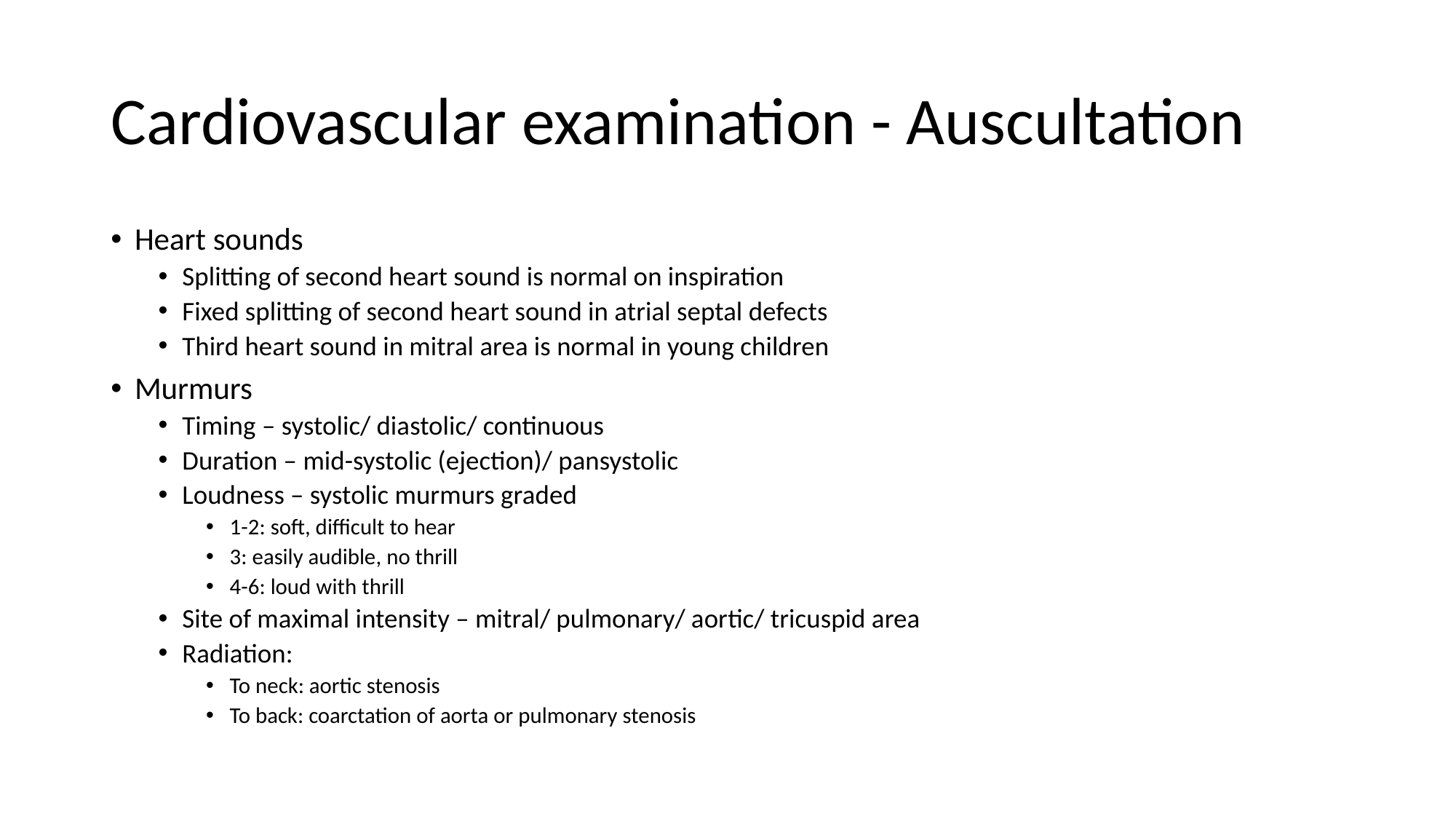

# Cardiovascular examination - Auscultation
Heart sounds
Splitting of second heart sound is normal on inspiration
Fixed splitting of second heart sound in atrial septal defects
Third heart sound in mitral area is normal in young children
Murmurs
Timing – systolic/ diastolic/ continuous
Duration – mid-systolic (ejection)/ pansystolic
Loudness – systolic murmurs graded
1-2: soft, difficult to hear
3: easily audible, no thrill
4-6: loud with thrill
Site of maximal intensity – mitral/ pulmonary/ aortic/ tricuspid area
Radiation:
To neck: aortic stenosis
To back: coarctation of aorta or pulmonary stenosis